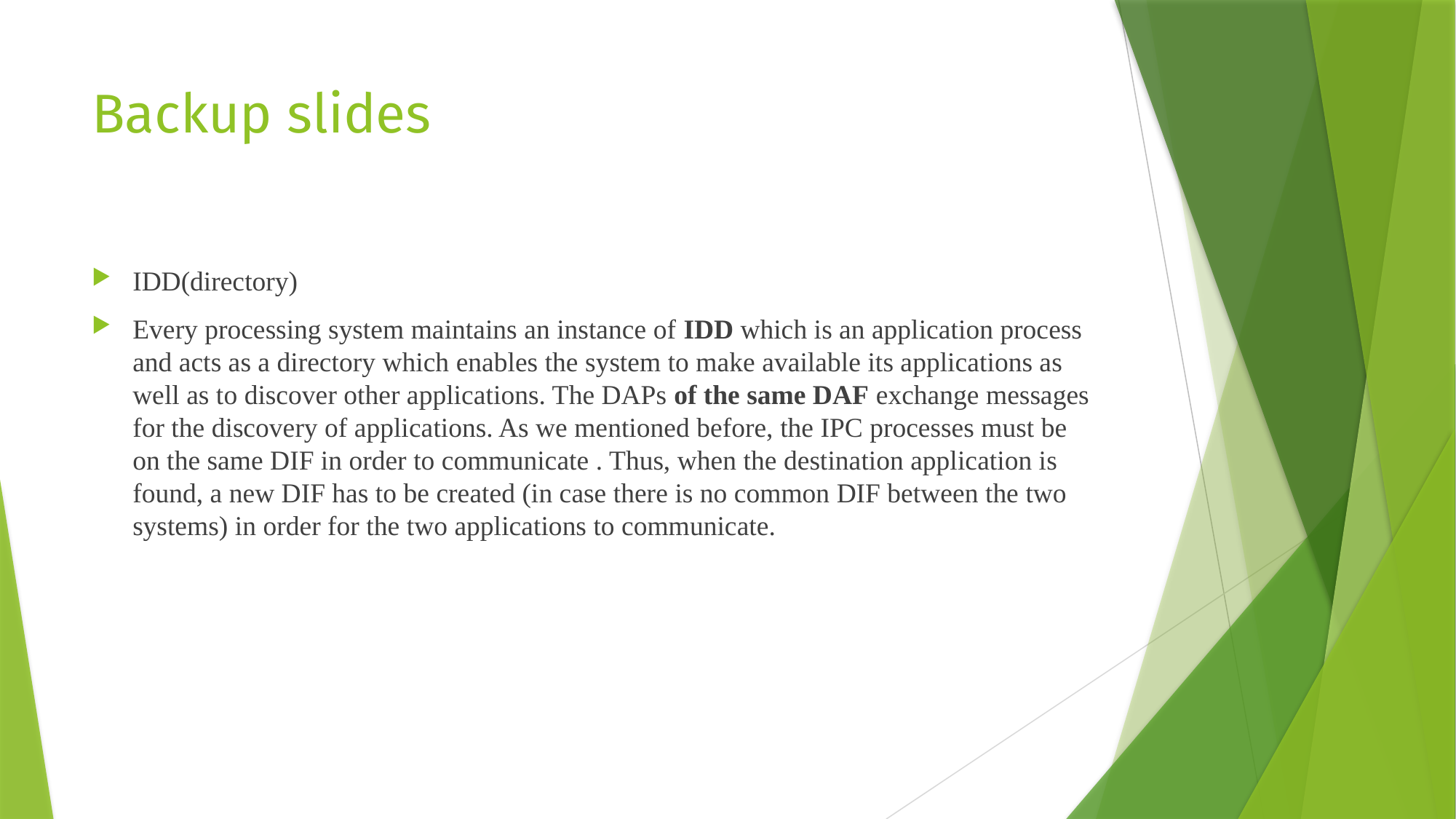

# Backup slides
IDD(directory)
Every processing system maintains an instance of IDD which is an application process and acts as a directory which enables the system to make available its applications as well as to discover other applications. The DAPs of the same DAF exchange messages for the discovery of applications. As we mentioned before, the IPC processes must be on the same DIF in order to communicate . Thus, when the destination application is found, a new DIF has to be created (in case there is no common DIF between the two systems) in order for the two applications to communicate.